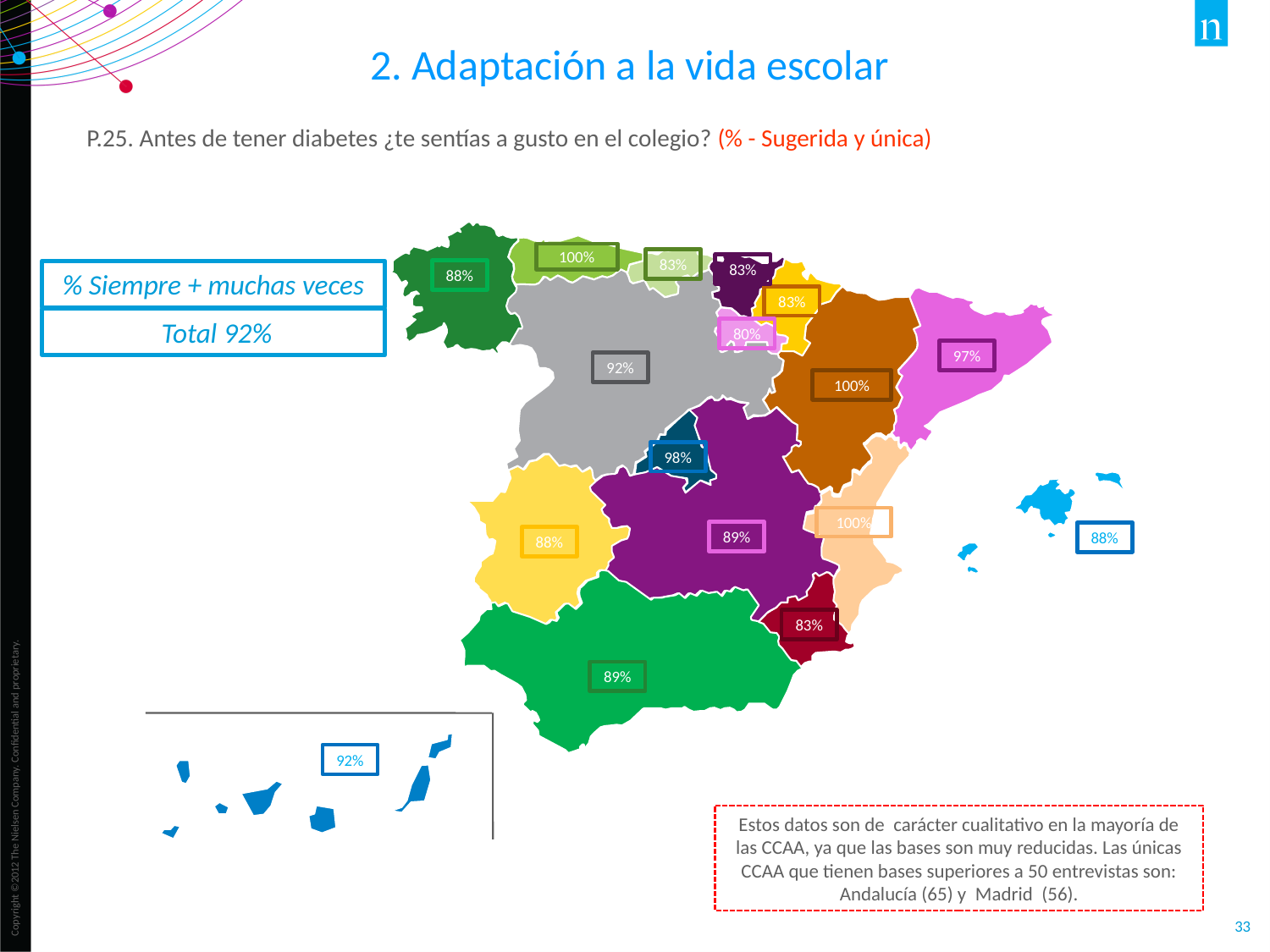

2. Adaptación a la vida escolar
P.25. Antes de tener diabetes ¿te sentías a gusto en el colegio? (% - Sugerida y única)

100%

83%

83%

88%
% Siempre + muchas veces

83%

 Total 92%
80%
97%
92%
100%

98%

100%
89%
88%
88%

83%
89%

92%
Estos datos son de  carácter cualitativo en la mayoría de las CCAA, ya que las bases son muy reducidas. Las únicas CCAA que tienen bases superiores a 50 entrevistas son: Andalucía (65) y  Madrid  (56).